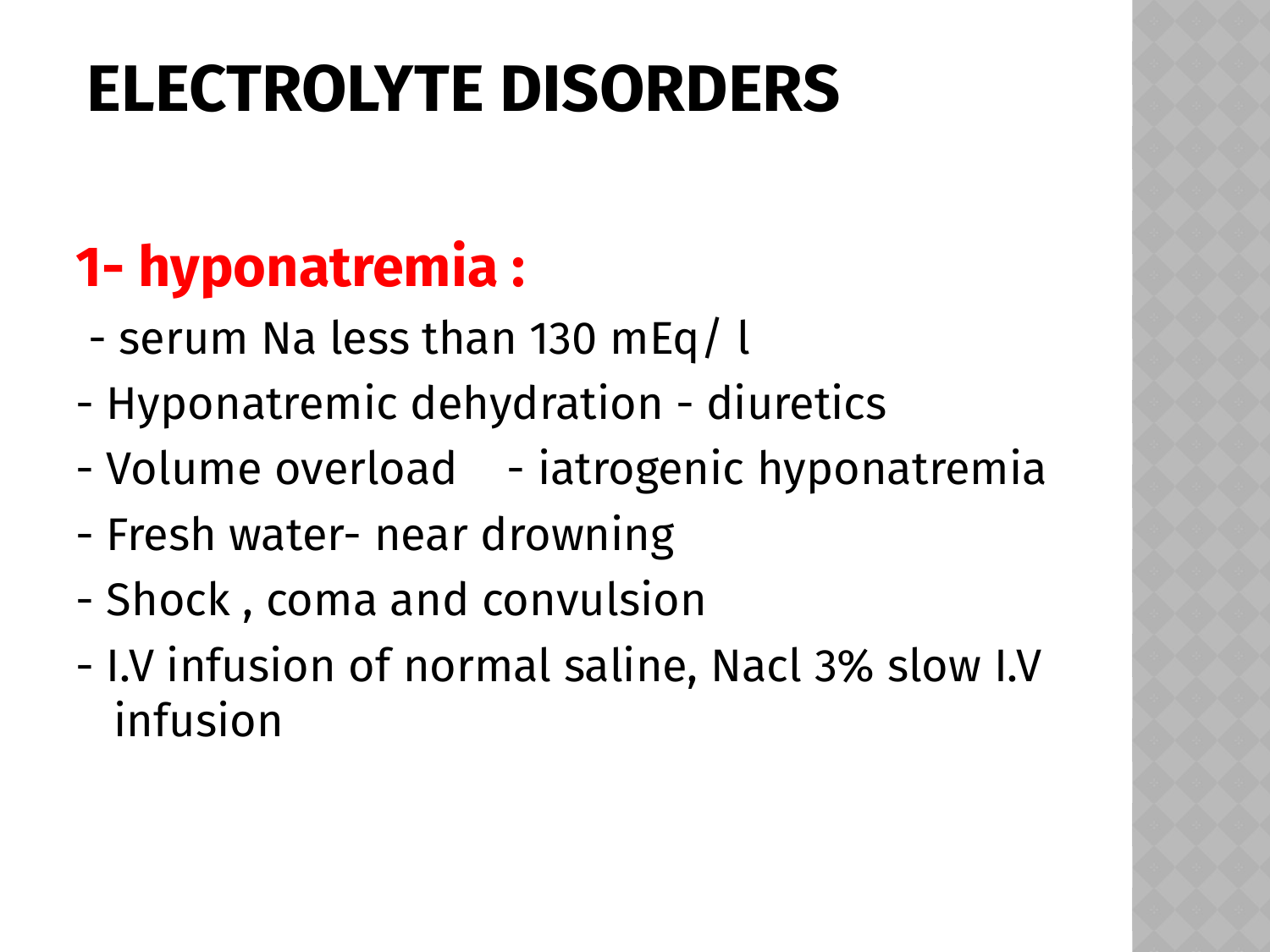

# Electrolyte disorders
1- hyponatremia :
 - serum Na less than 130 mEq/ l
- Hyponatremic dehydration - diuretics
- Volume overload    - iatrogenic hyponatremia
- Fresh water- near drowning
- Shock , coma and convulsion
- I.V infusion of normal saline, Nacl 3% slow I.V infusion